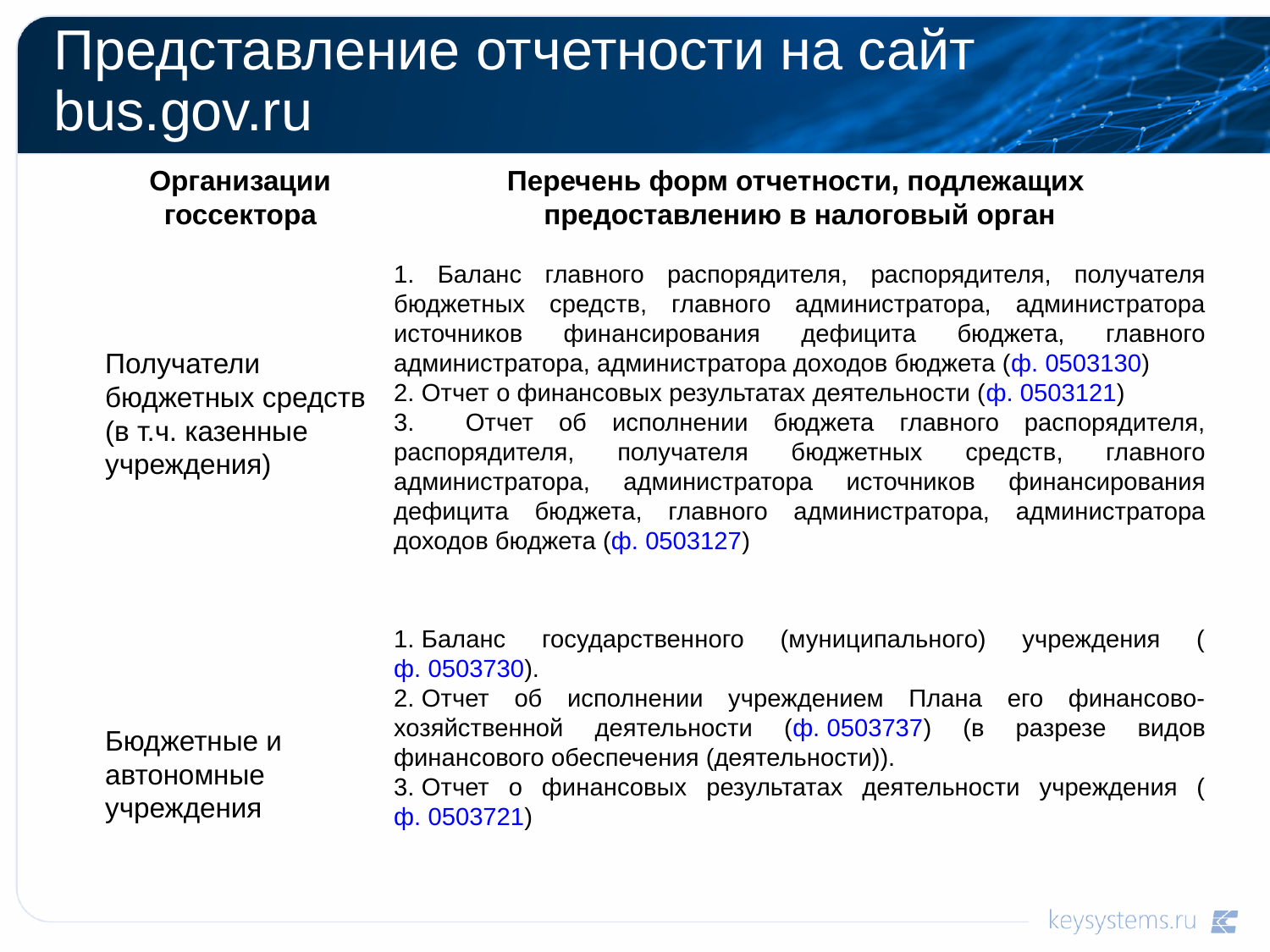

# Представление отчетности на сайт bus.gov.ru
| Организации госсектора | Перечень форм отчетности, подлежащих предоставлению в налоговый орган |
| --- | --- |
| Получатели бюджетных средств (в т.ч. казенные учреждения) | 1. Баланс главного распорядителя, распорядителя, получателя бюджетных средств, главного администратора, администратора источников финансирования дефицита бюджета, главного администратора, администратора доходов бюджета (ф. 0503130) 2. Отчет о финансовых результатах деятельности (ф. 0503121) 3. Отчет об исполнении бюджета главного распорядителя, распорядителя, получателя бюджетных средств, главного администратора, администратора источников финансирования дефицита бюджета, главного администратора, администратора доходов бюджета (ф. 0503127) |
| Бюджетные и автономные учреждения | 1. Баланс государственного (муниципального) учреждения (ф. 0503730). 2. Отчет об исполнении учреждением Плана его финансово-хозяйственной деятельности (ф. 0503737) (в разрезе видов финансового обеспечения (деятельности)). 3. Отчет о финансовых результатах деятельности учреждения (ф. 0503721) |